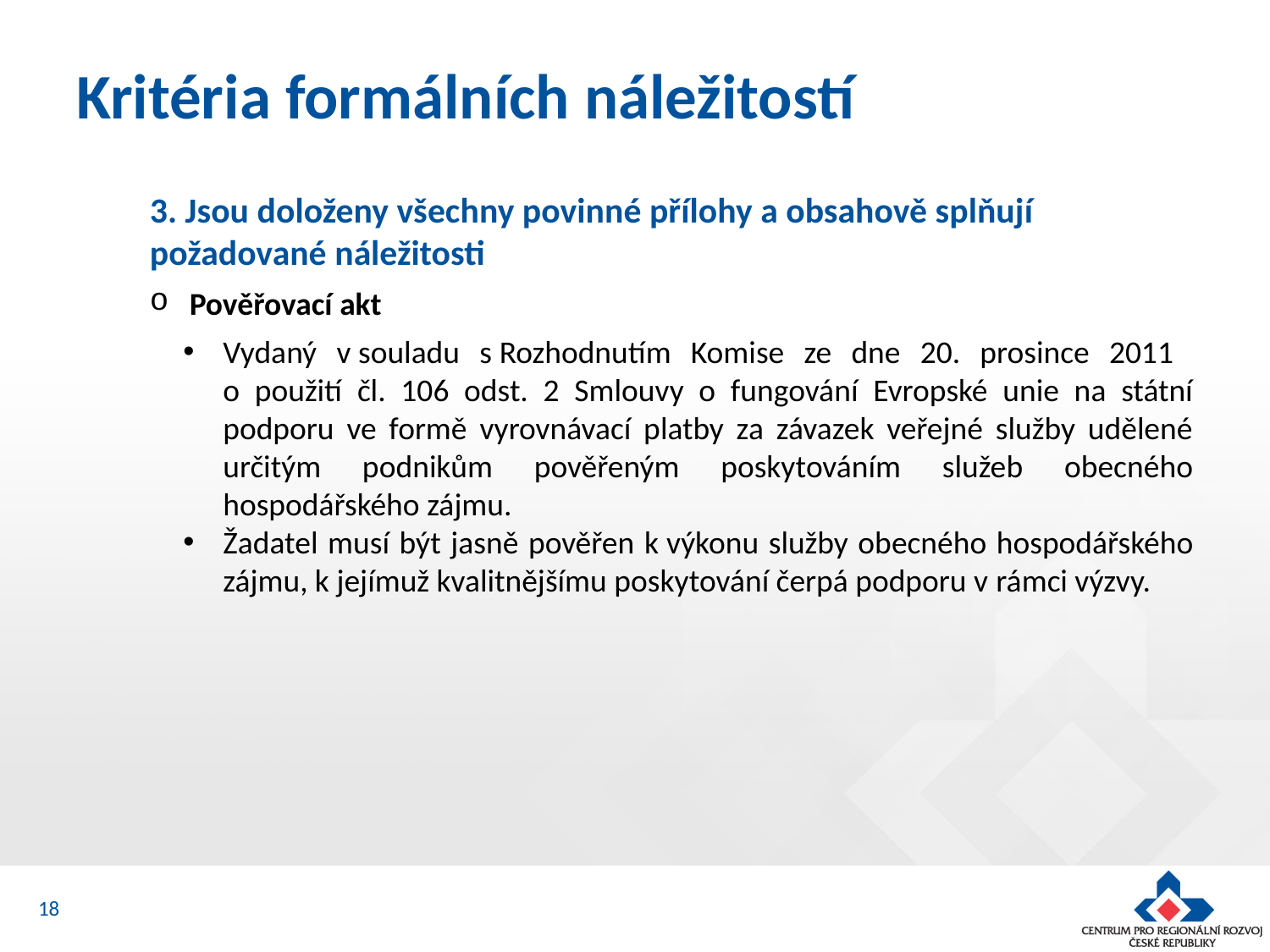

# Kritéria formálních náležitostí
3. Jsou doloženy všechny povinné přílohy a obsahově splňují požadované náležitosti
Pověřovací akt
Vydaný v souladu s Rozhodnutím Komise ze dne 20. prosince 2011
o použití čl. 106 odst. 2 Smlouvy o fungování Evropské unie na státní podporu ve formě vyrovnávací platby za závazek veřejné služby udělené určitým podnikům pověřeným poskytováním služeb obecného hospodářského zájmu.
Žadatel musí být jasně pověřen k výkonu služby obecného hospodářského zájmu, k jejímuž kvalitnějšímu poskytování čerpá podporu v rámci výzvy.

18